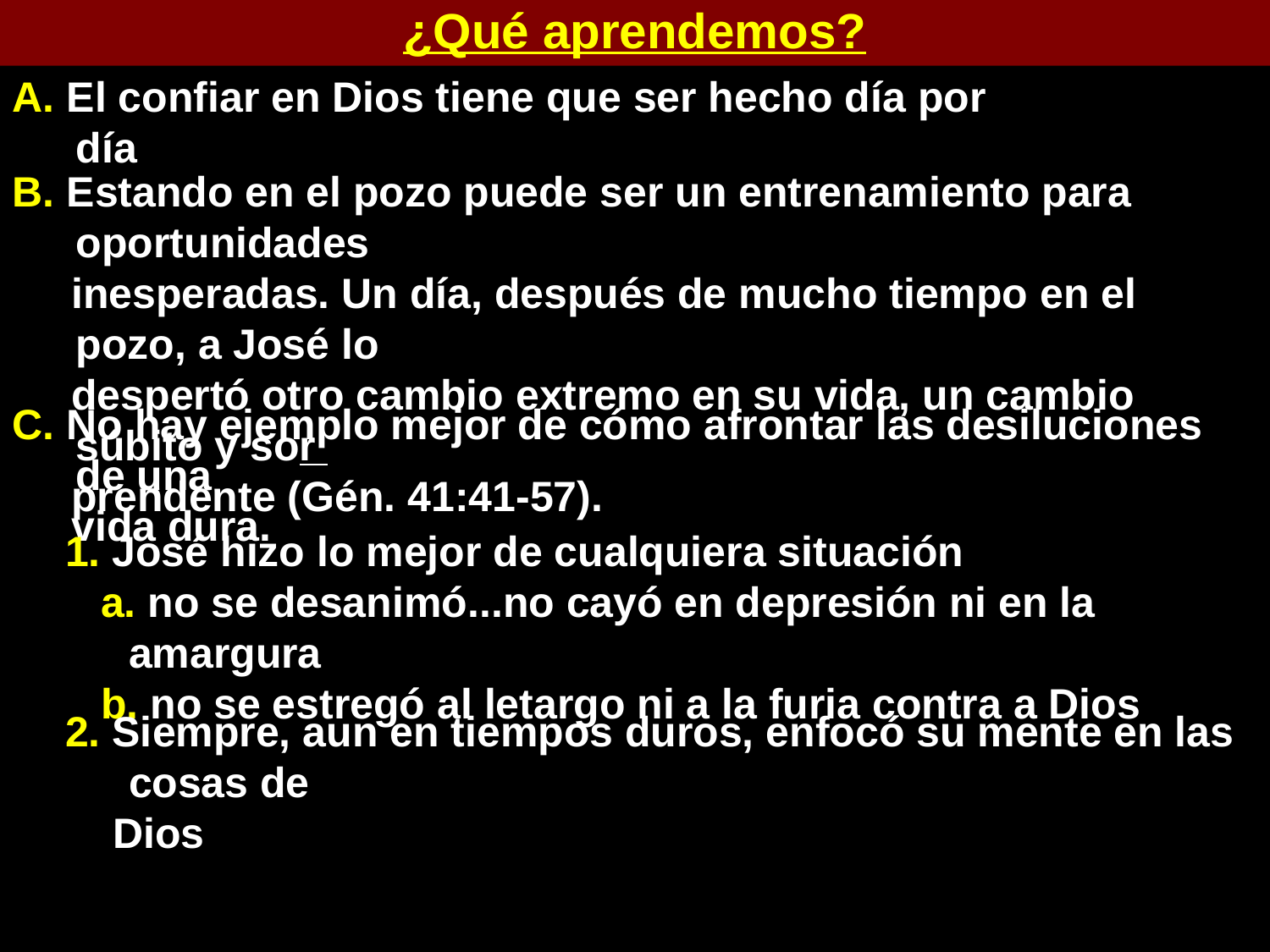

¿Qué aprendemos?
A. El confiar en Dios tiene que ser hecho día por día
B. Estando en el pozo puede ser un entrenamiento para oportunidades
     inesperadas. Un día, después de mucho tiempo en el pozo, a José lo
     despertó otro cambio extremo en su vida, un cambio súbito y sor
     prendente (Gén. 41:41-57).
C. No hay ejemplo mejor de cómo afrontar las desiluciones de una
     vida dura.
1. José hizo lo mejor de cualquiera situación
   a. no se desanimó...no cayó en depresión ni en la amargura
   b. no se estregó al letargo ni a la furia contra a Dios
2. Siempre, aun en tiempos duros, enfocó su mente en las cosas de
    Dios